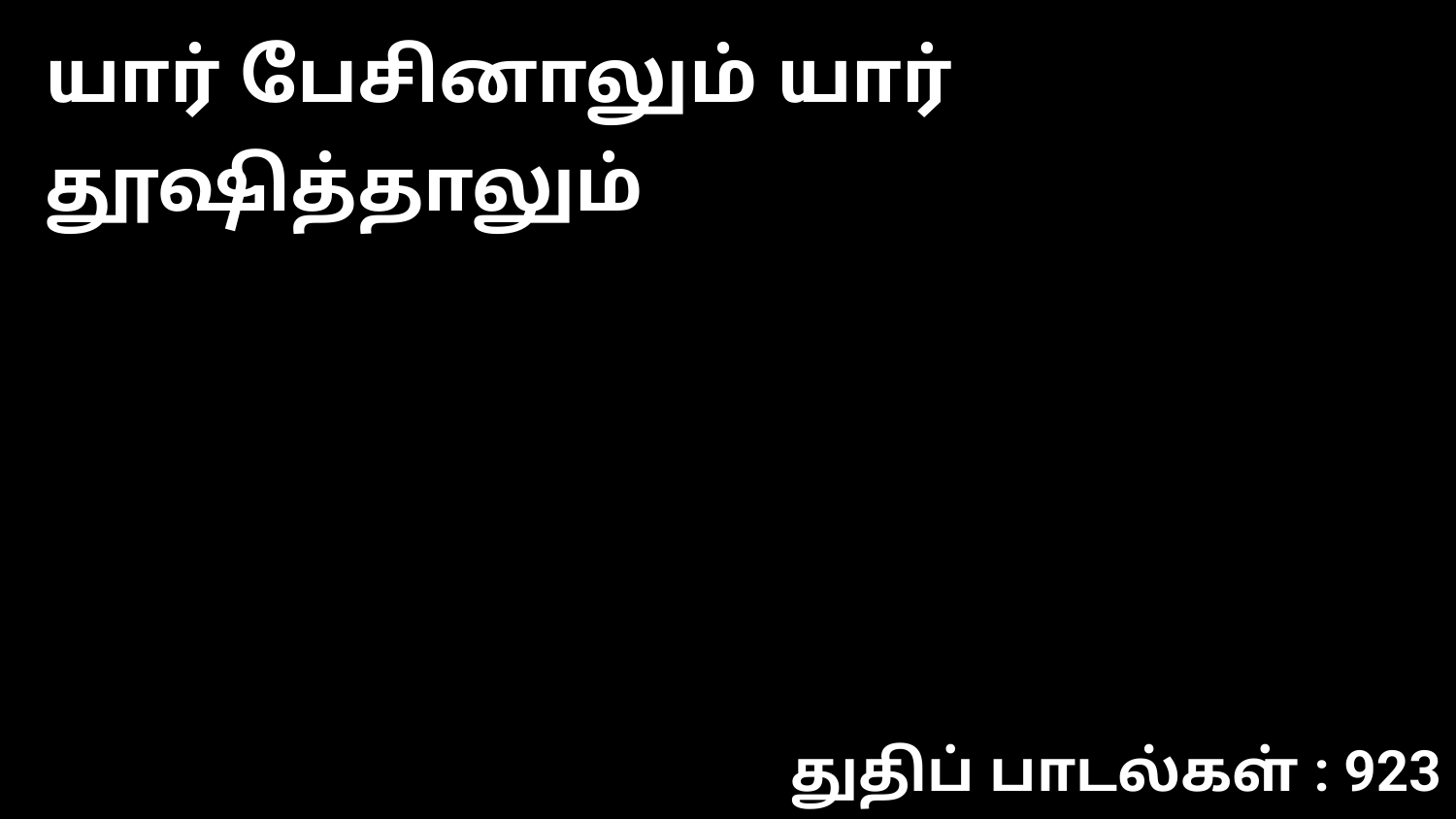

யார் பேசினாலும் யார் தூஷித்தாலும்
துதிப் பாடல்கள் : 923